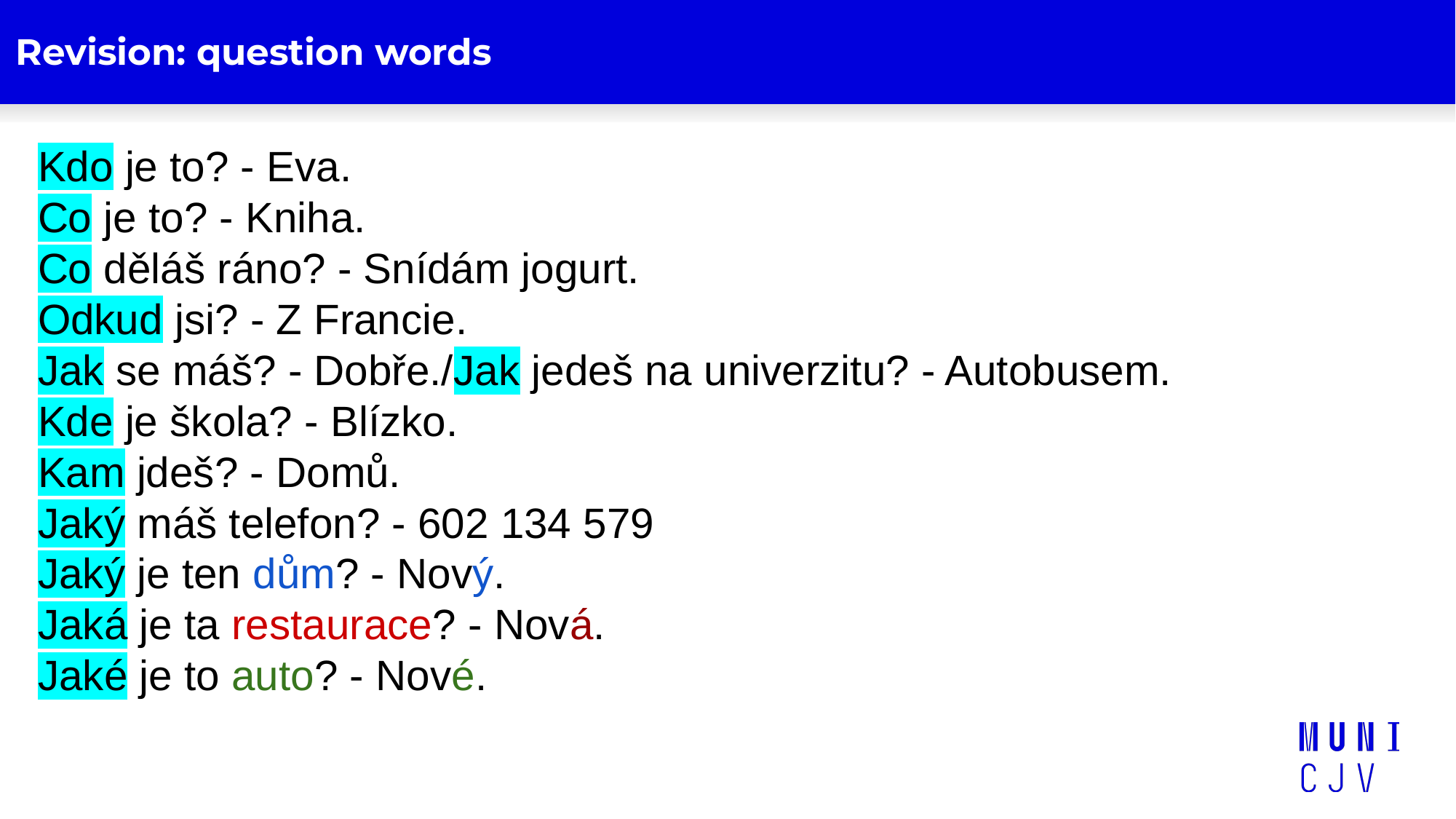

# Revision: question words
Kdo je to? - Eva.
Co je to? - Kniha.
Co děláš ráno? - Snídám jogurt.
Odkud jsi? - Z Francie.
Jak se máš? - Dobře./Jak jedeš na univerzitu? - Autobusem.
Kde je škola? - Blízko.
Kam jdeš? - Domů.
Jaký máš telefon? - 602 134 579
Jaký je ten dům? - Nový.
Jaká je ta restaurace? - Nová.
Jaké je to auto? - Nové.